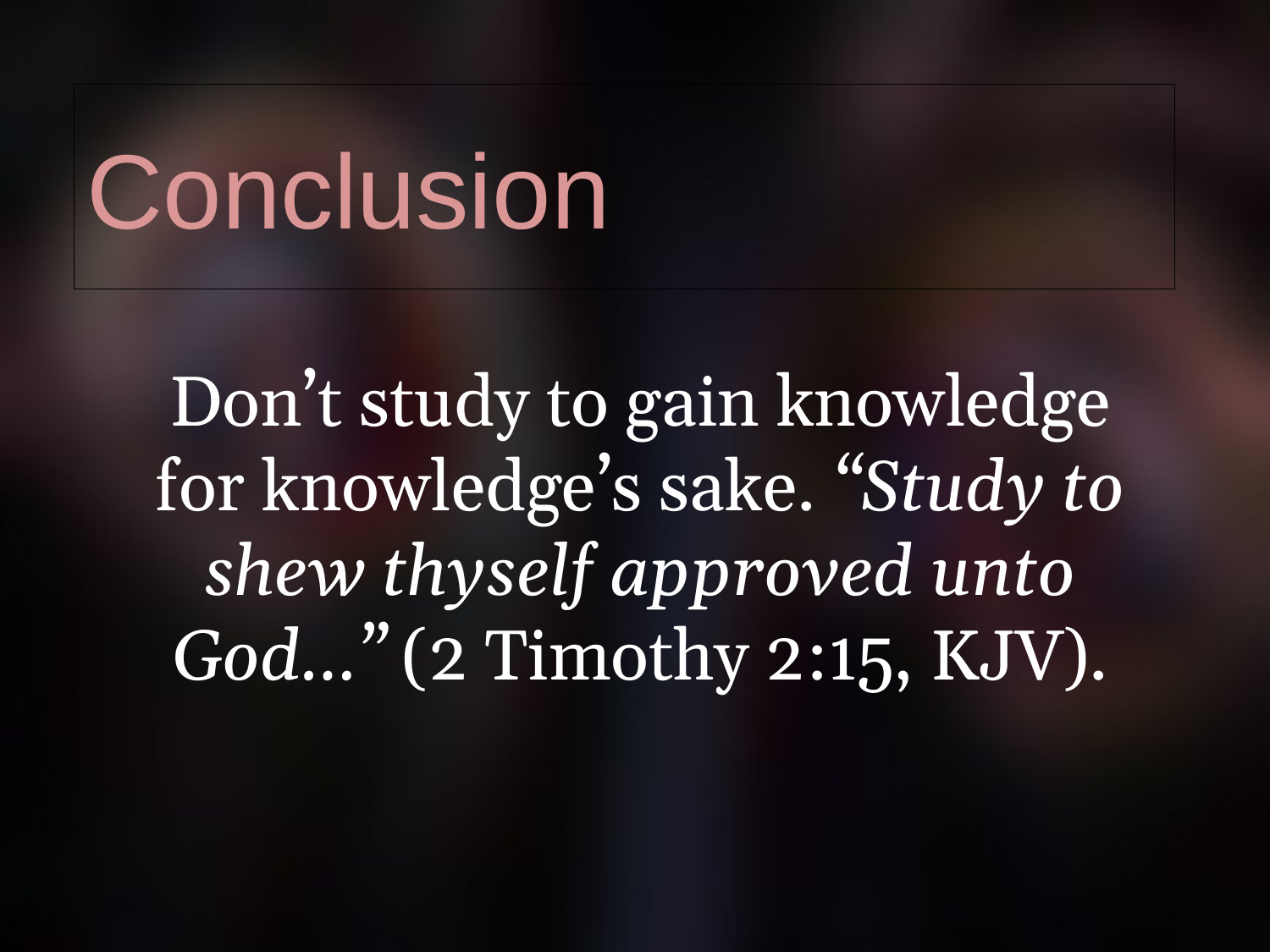

# Conclusion
Don’t study to gain knowledge for knowledge’s sake. “Study to shew thyself approved unto God…” (2 Timothy 2:15, KJV).